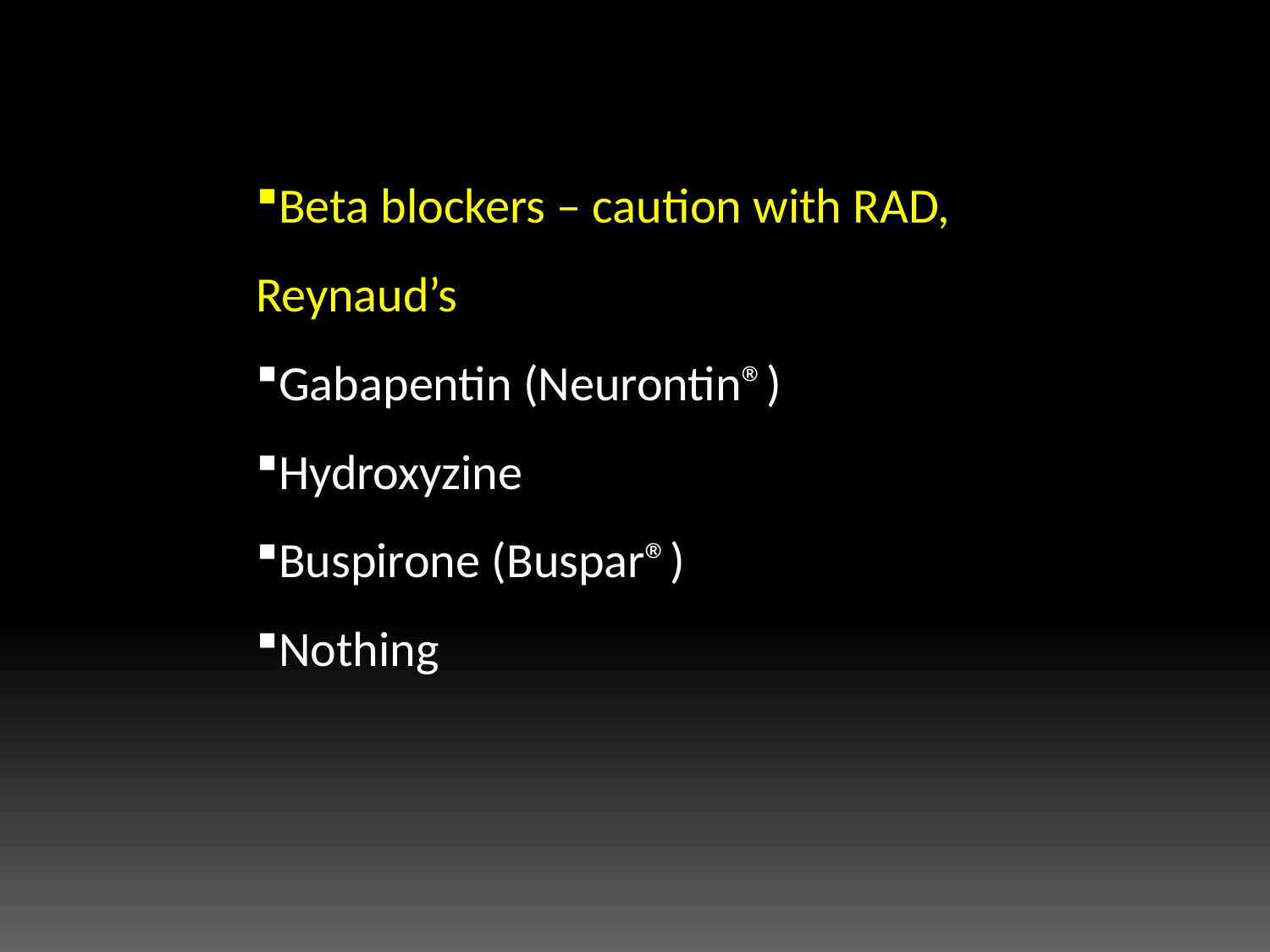

Beta blockers – caution with RAD, Reynaud’s
Gabapentin (Neurontin®)
Hydroxyzine
Buspirone (Buspar®)
Nothing